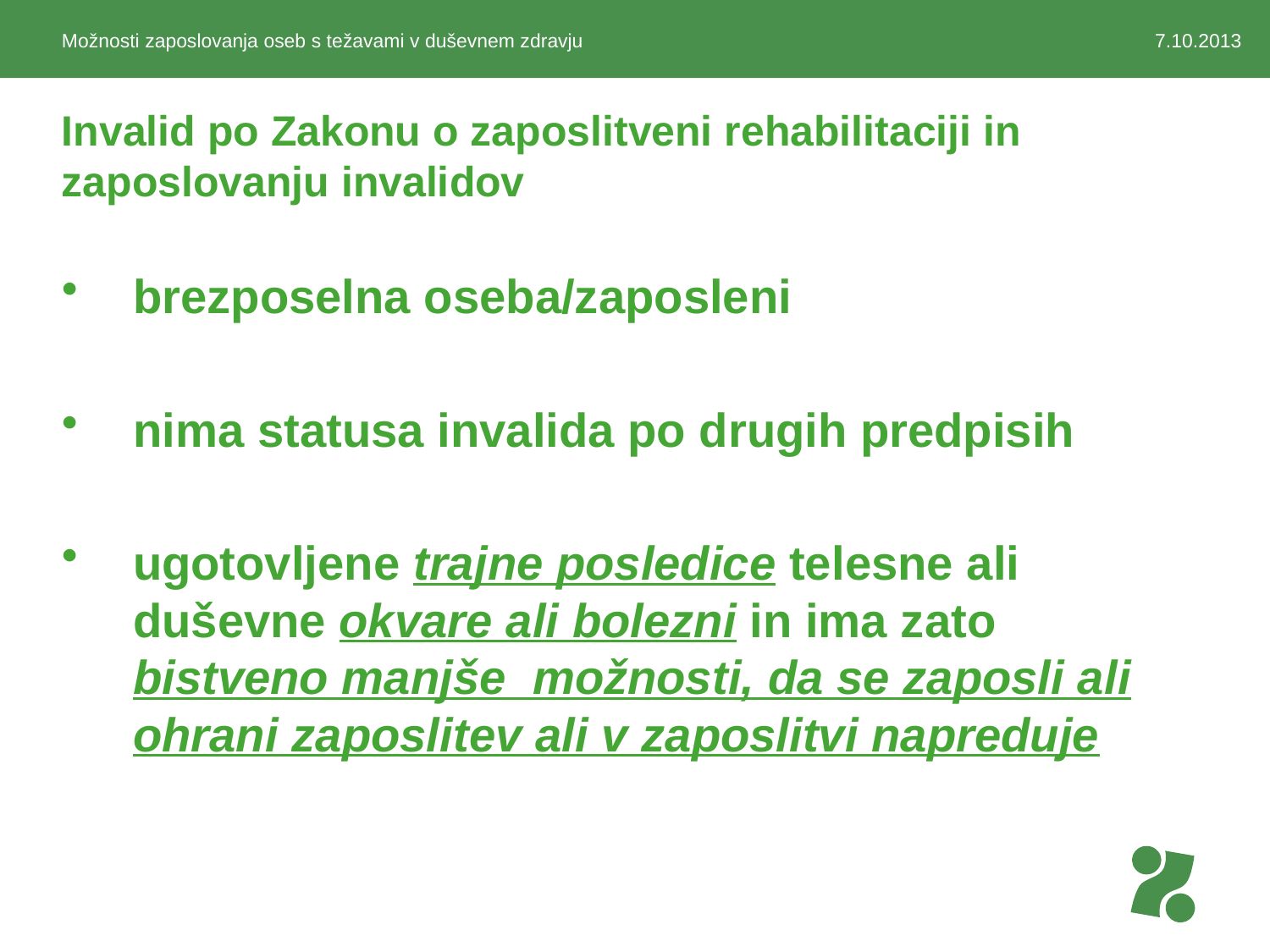

Možnosti zaposlovanja oseb s težavami v duševnem zdravju
7.10.2013
# Invalid po Zakonu o zaposlitveni rehabilitaciji in zaposlovanju invalidov
brezposelna oseba/zaposleni

nima statusa invalida po drugih predpisih

ugotovljene trajne posledice telesne ali duševne okvare ali bolezni in ima zato bistveno manjše  možnosti, da se zaposli ali ohrani zaposlitev ali v zaposlitvi napreduje